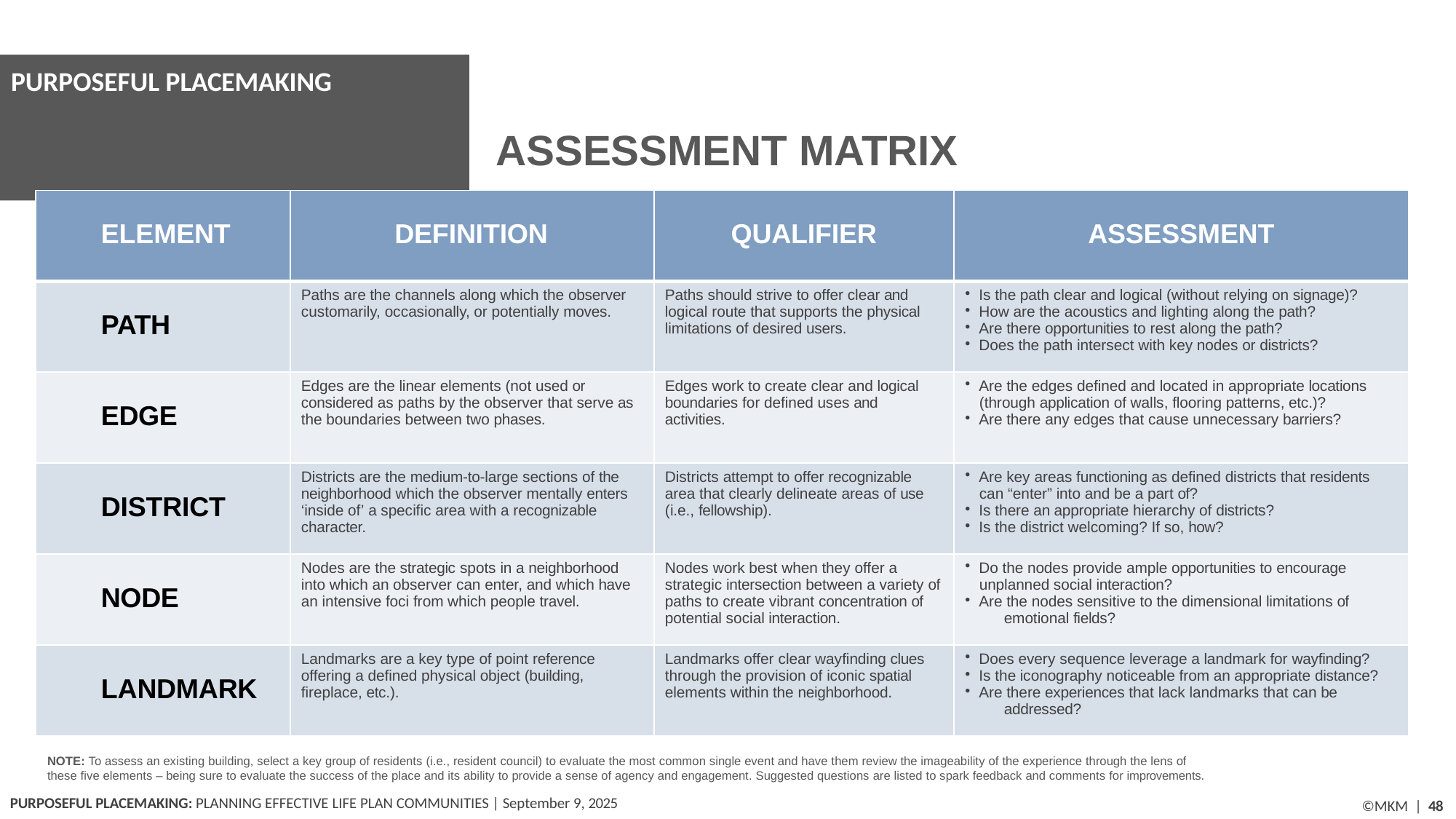

# PURPOSEFUL PLACEMAKING
ASSESSMENT MATRIX
| ELEMENT | DEFINITION | QUALIFIER | ASSESSMENT |
| --- | --- | --- | --- |
| PATH | Paths are the channels along which the observer customarily, occasionally, or potentially moves. | Paths should strive to offer clear and logical route that supports the physical limitations of desired users. | Is the path clear and logical (without relying on signage)? How are the acoustics and lighting along the path? Are there opportunities to rest along the path? Does the path intersect with key nodes or districts? |
| EDGE | Edges are the linear elements (not used or considered as paths by the observer that serve as the boundaries between two phases. | Edges work to create clear and logical boundaries for defined uses and activities. | Are the edges defined and located in appropriate locations (through application of walls, flooring patterns, etc.)? Are there any edges that cause unnecessary barriers? |
| DISTRICT | Districts are the medium-to-large sections of the neighborhood which the observer mentally enters ‘inside of’ a specific area with a recognizable character. | Districts attempt to offer recognizable area that clearly delineate areas of use (i.e., fellowship). | Are key areas functioning as defined districts that residents can “enter” into and be a part of? Is there an appropriate hierarchy of districts? Is the district welcoming? If so, how? |
| NODE | Nodes are the strategic spots in a neighborhood into which an observer can enter, and which have an intensive foci from which people travel. | Nodes work best when they offer a strategic intersection between a variety of paths to create vibrant concentration of potential social interaction. | Do the nodes provide ample opportunities to encourage unplanned social interaction? Are the nodes sensitive to the dimensional limitations of emotional fields? |
| LANDMARK | Landmarks are a key type of point reference offering a defined physical object (building, fireplace, etc.). | Landmarks offer clear wayfinding clues through the provision of iconic spatial elements within the neighborhood. | Does every sequence leverage a landmark for wayfinding? Is the iconography noticeable from an appropriate distance? Are there experiences that lack landmarks that can be addressed? |
NOTE: To assess an existing building, select a key group of residents (i.e., resident council) to evaluate the most common single event and have them review the imageability of the experience through the lens of these five elements – being sure to evaluate the success of the place and its ability to provide a sense of agency and engagement. Suggested questions are listed to spark feedback and comments for improvements.
PURPOSEFUL PLACEMAKING: PLANNING EFFECTIVE LIFE PLAN COMMUNITIES | September 9, 2025
©MKM | 48